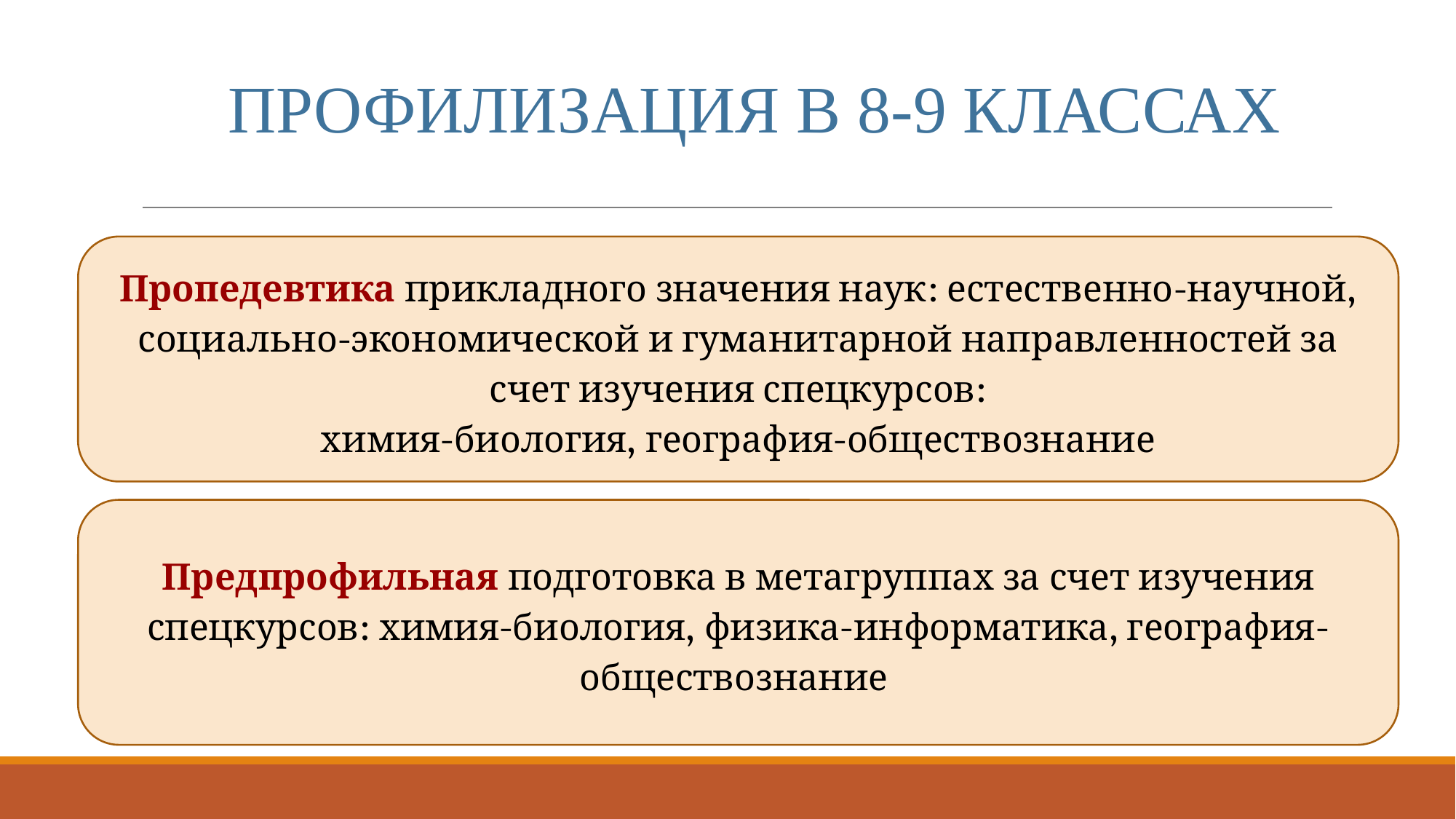

# ПРОФИЛИЗАЦИЯ В 8-9 КЛАССАХ
Пропедевтика прикладного значения наук: естественно-научной, социально-экономической и гуманитарной направленностей за счет изучения спецкурсов:
химия-биология, география-обществознание
Предпрофильная подготовка в метагруппах за счет изучения спецкурсов: химия-биология, физика-информатика, география-обществознание